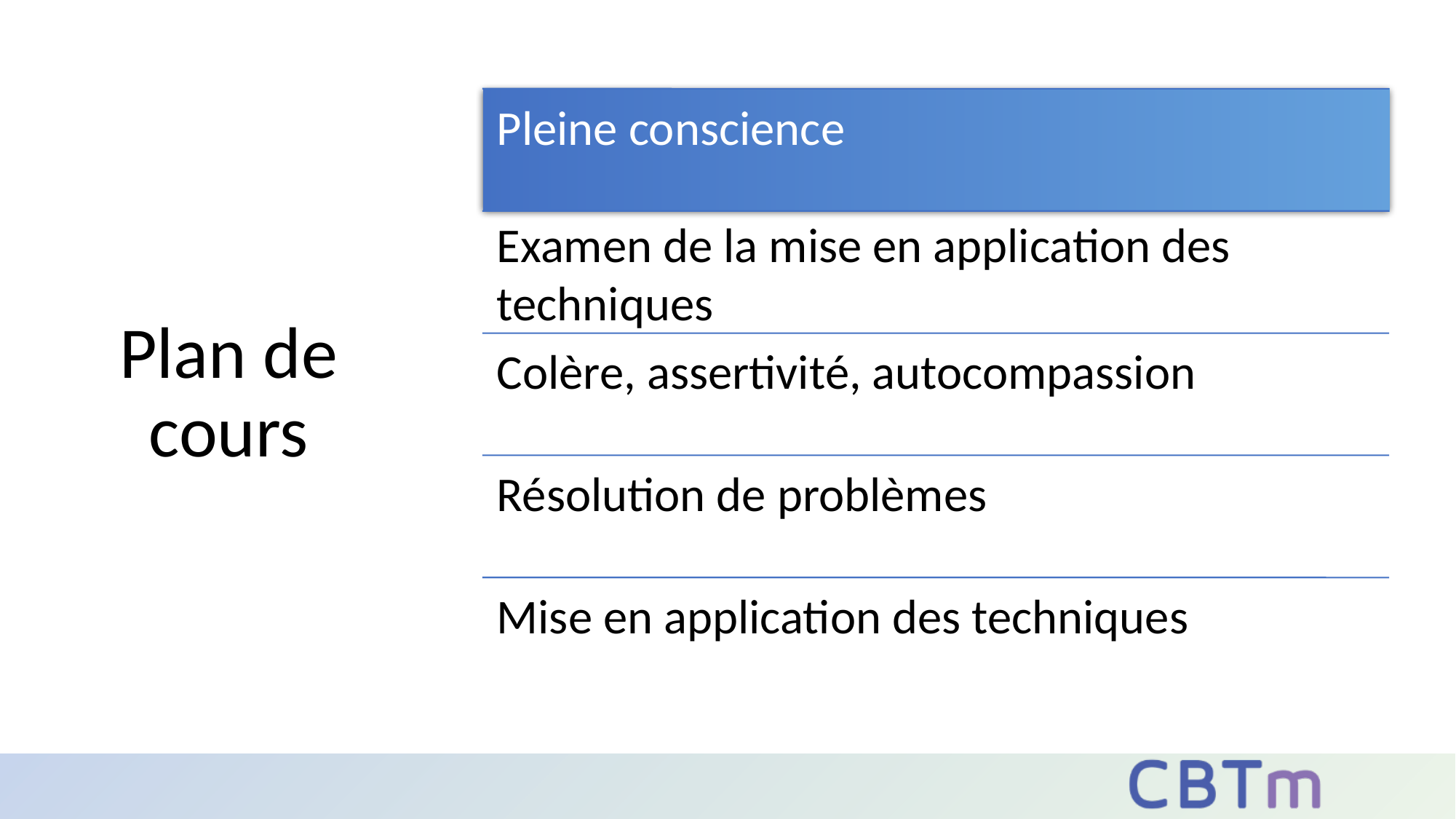

Pleine conscience
Examen de la mise en application des
techniques
Colère, assertivité, autocompassion
Résolution de problèmes
Mise en application des techniques

Plan de cours